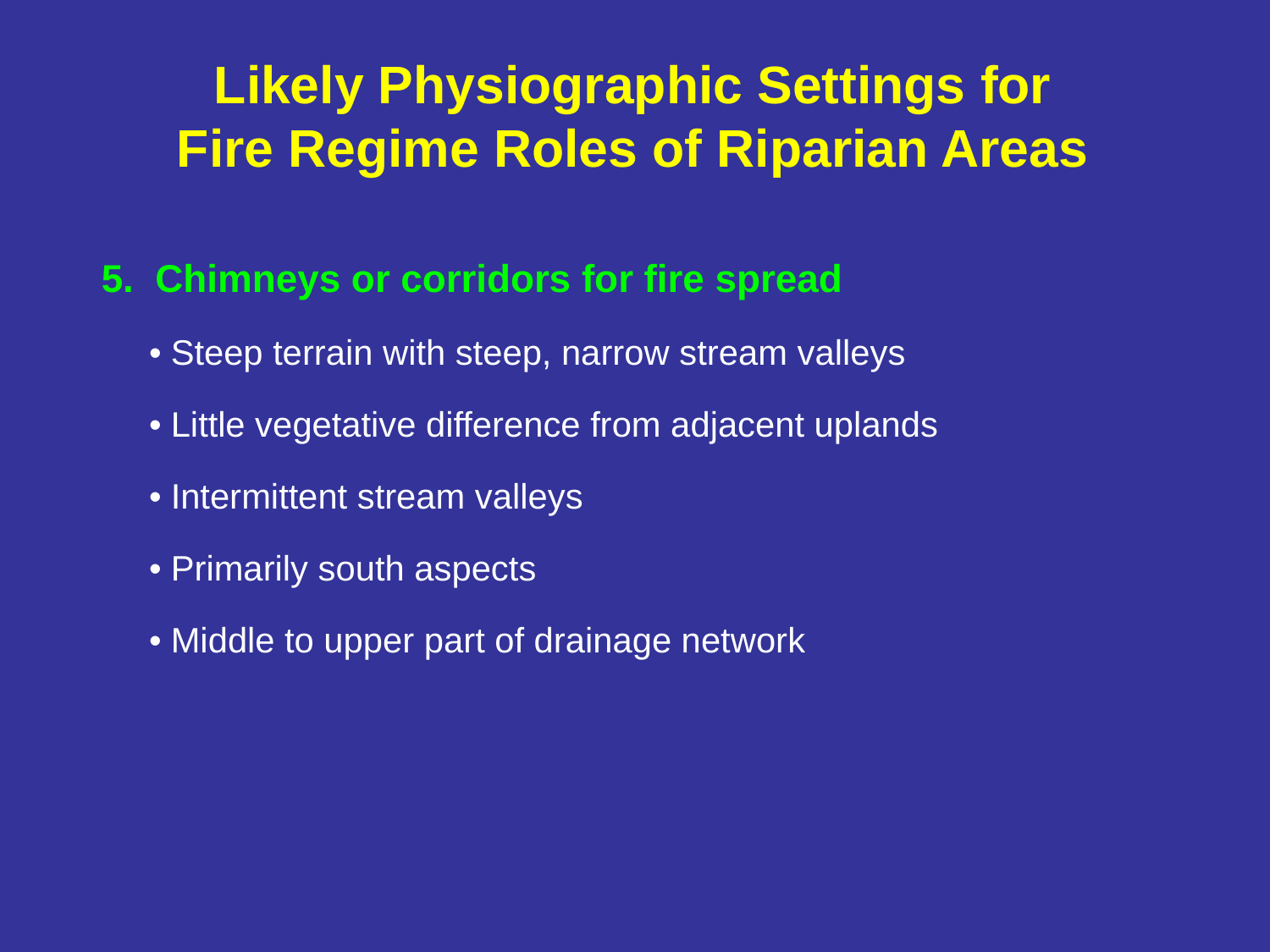

Likely Physiographic Settings for Fire Regime Roles of Riparian Areas
5.  Chimneys or corridors for fire spread

	• Steep terrain with steep, narrow stream valleys

	• Little vegetative difference from adjacent uplands
	• Intermittent stream valleys

	• Primarily south aspects

	• Middle to upper part of drainage network